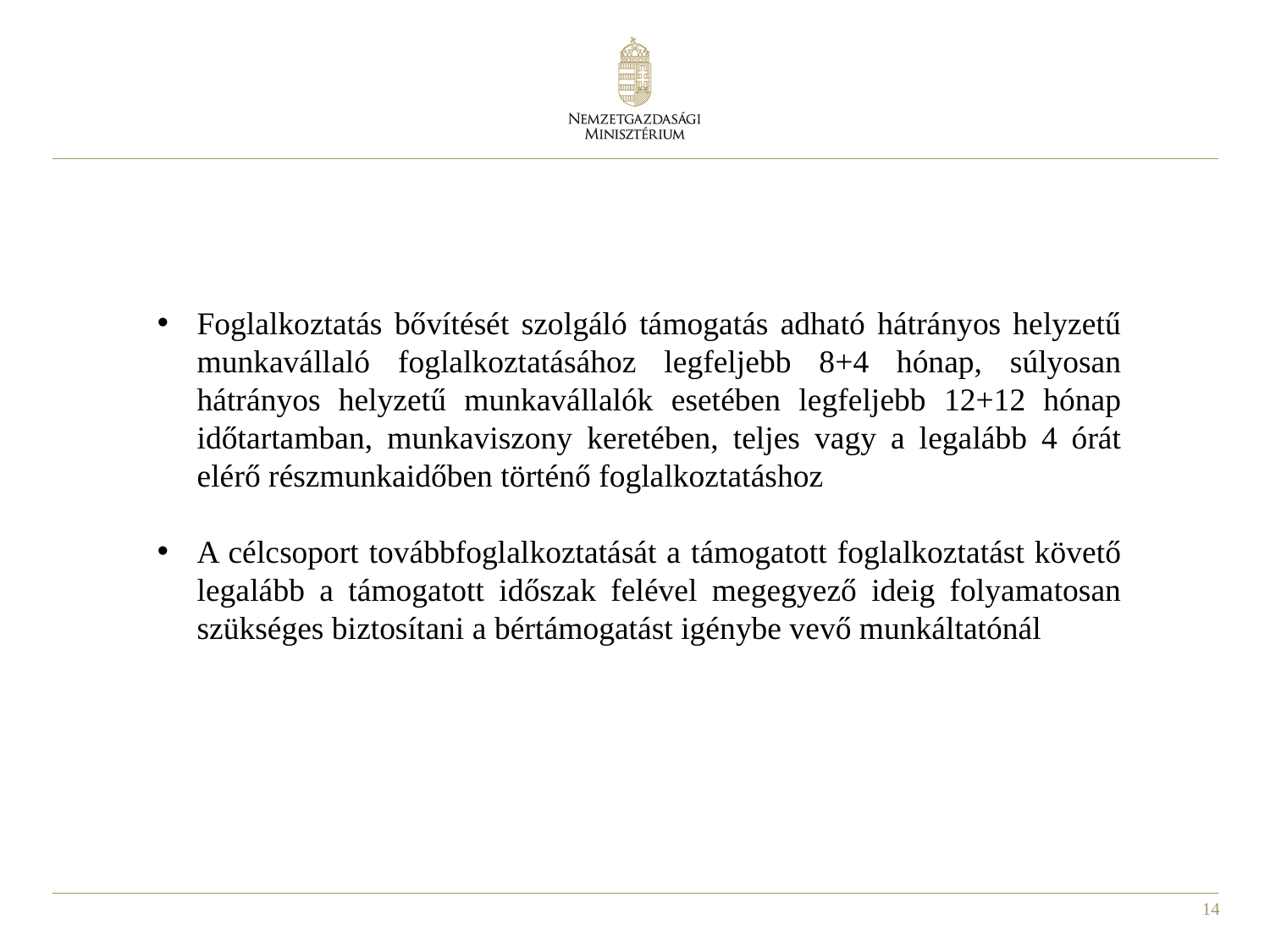

Foglalkoztatás bővítését szolgáló támogatás adható hátrányos helyzetű munkavállaló foglalkoztatásához legfeljebb 8+4 hónap, súlyosan hátrányos helyzetű munkavállalók esetében legfeljebb 12+12 hónap időtartamban, munkaviszony keretében, teljes vagy a legalább 4 órát elérő részmunkaidőben történő foglalkoztatáshoz

A célcsoport továbbfoglalkoztatását a támogatott foglalkoztatást követő legalább a támogatott időszak felével megegyező ideig folyamatosan szükséges biztosítani a bértámogatást igénybe vevő munkáltatónál